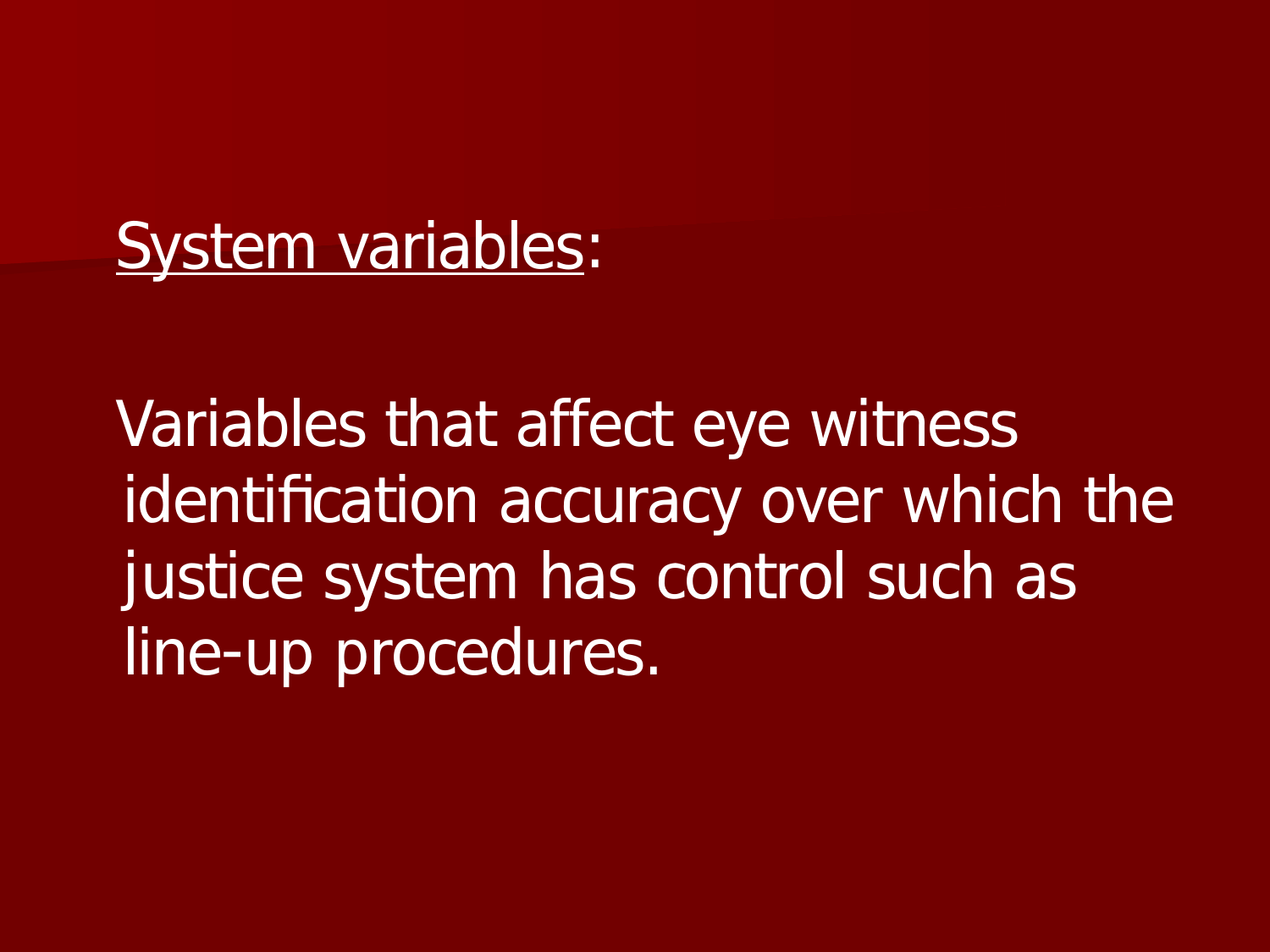

System variables:

  Variables that affect eye witness identification accuracy over which the justice system has control such as line-up procedures.
#